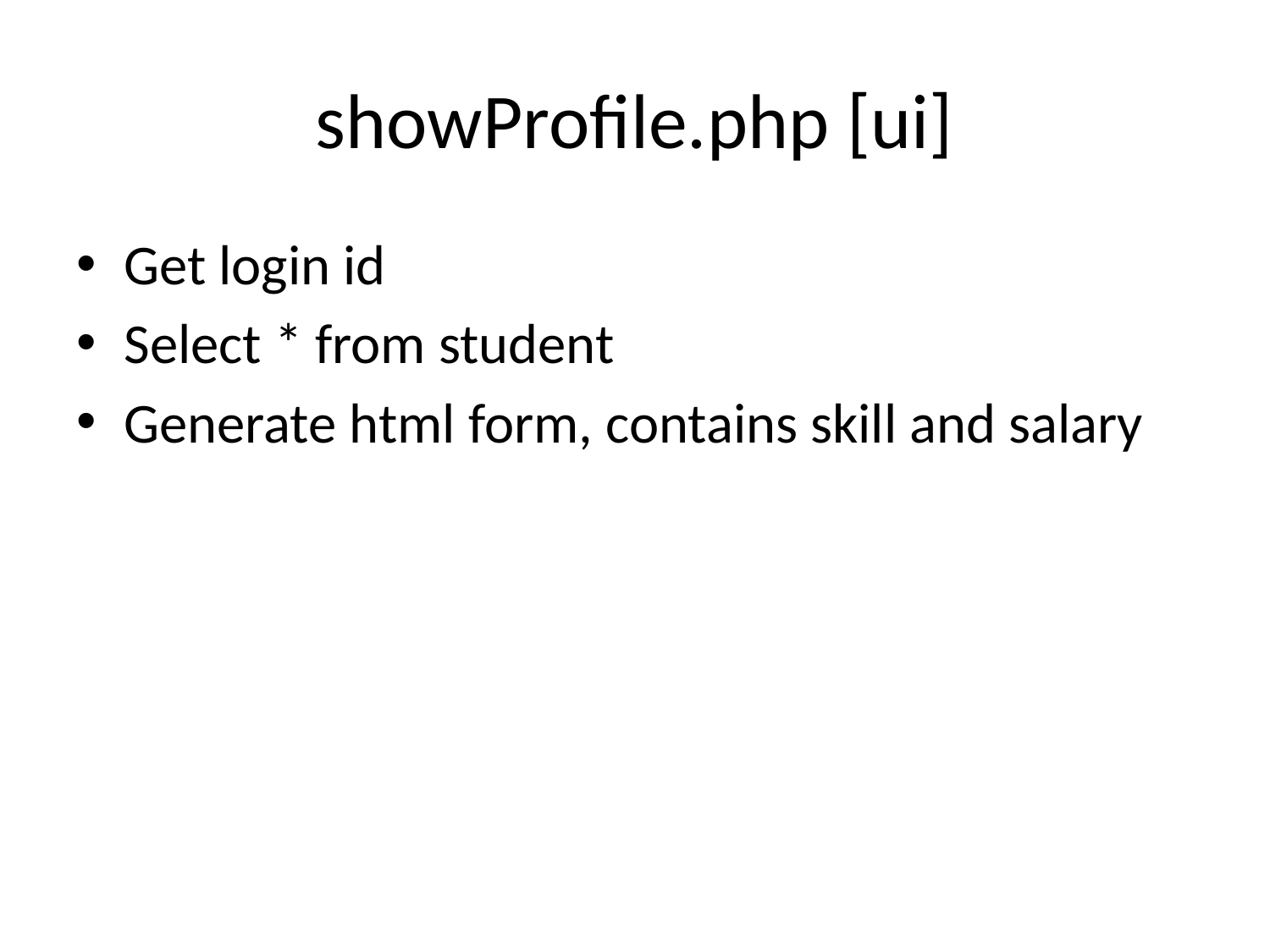

# showProfile.php [ui]
Get login id
Select * from student
Generate html form, contains skill and salary